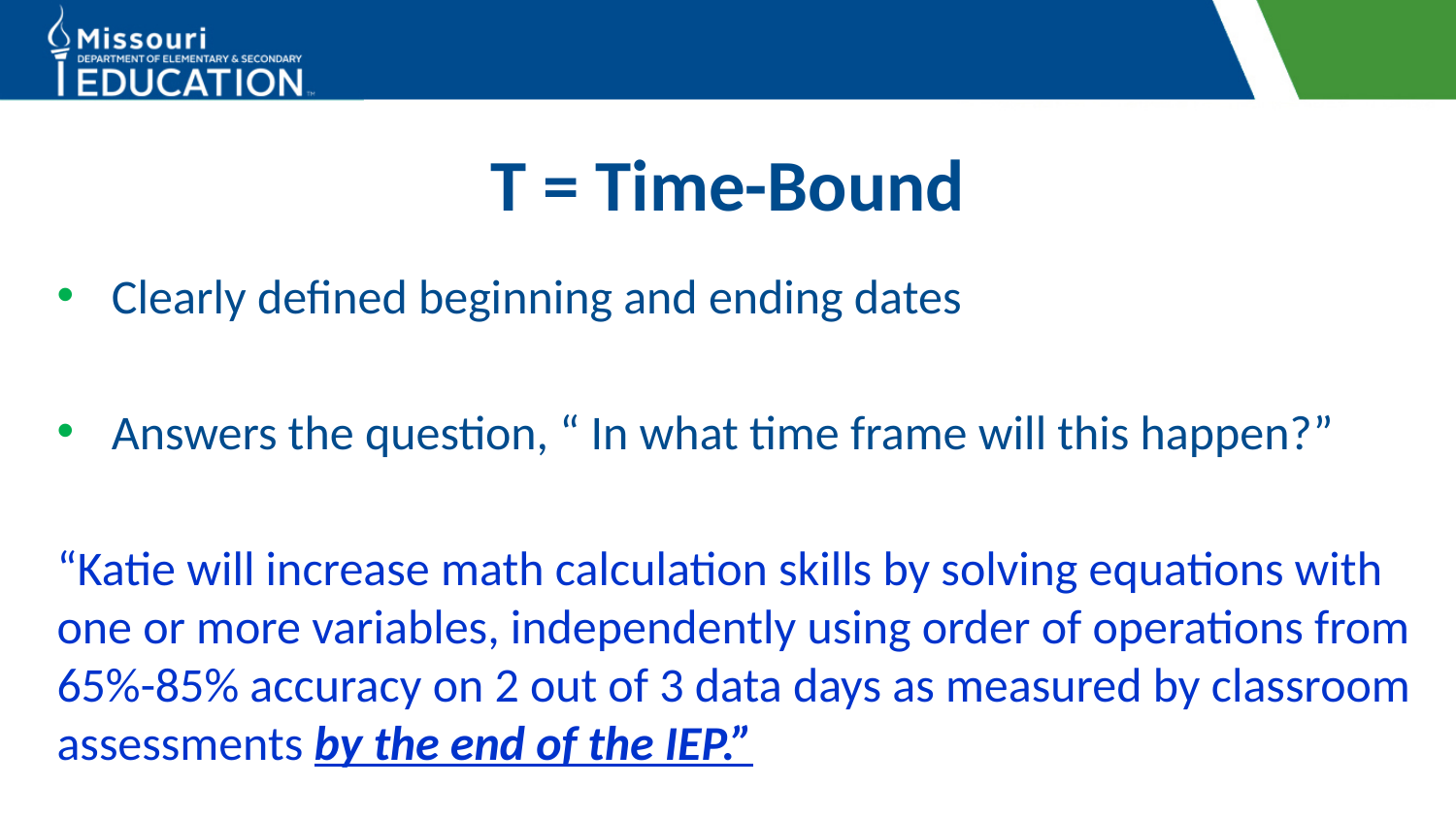

# T = Time-Bound
Clearly defined beginning and ending dates

Answers the question, “ In what time frame will this happen?”

“Katie will increase math calculation skills by solving equations with one or more variables, independently using order of operations from 65%-85% accuracy on 2 out of 3 data days as measured by classroom assessments by the end of the IEP.”